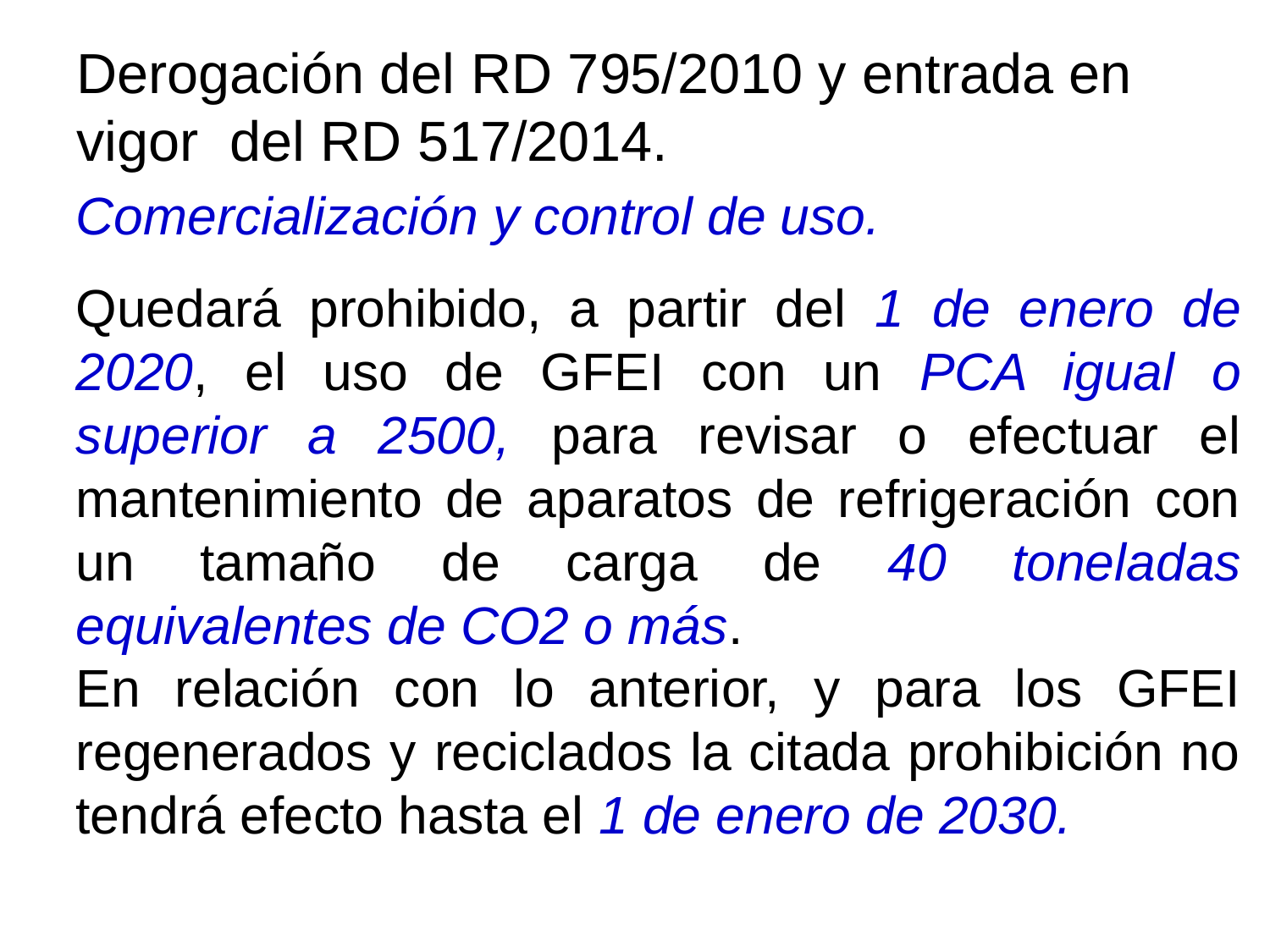

Derogación del RD 795/2010 y entrada en vigor  del RD 517/2014.
Comercialización y control de uso.
Quedará prohibido, a partir del 1 de enero de 2020, el uso de GFEI con un PCA igual o superior a 2500, para revisar o efectuar el mantenimiento de aparatos de refrigeración con un tamaño de carga de 40 toneladas equivalentes de CO2 o más.
En relación con lo anterior, y para los GFEI regenerados y reciclados la citada prohibición no tendrá efecto hasta el 1 de enero de 2030.